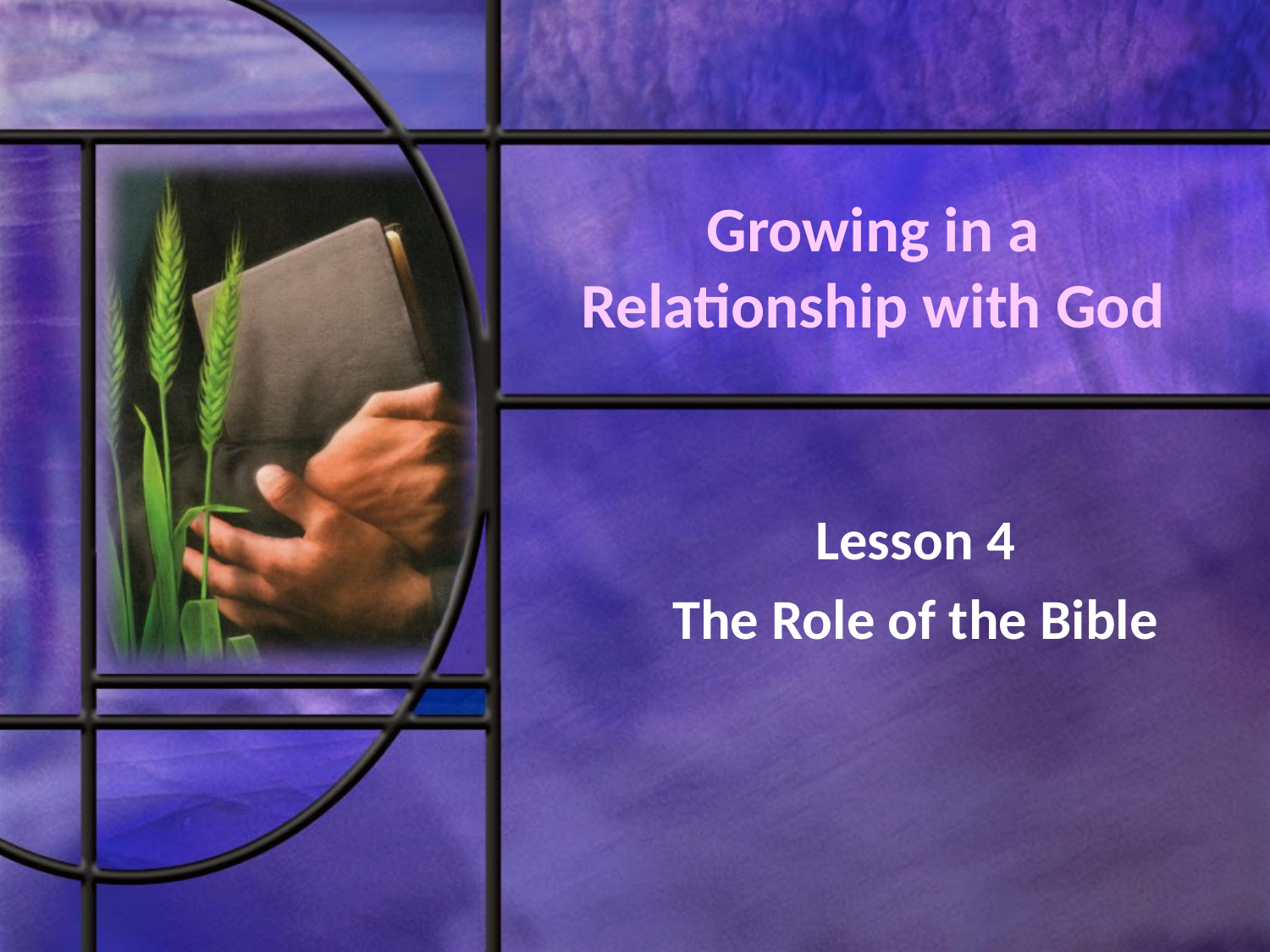

# Growing in a Relationship with God
Lesson 4
The Role of the Bible